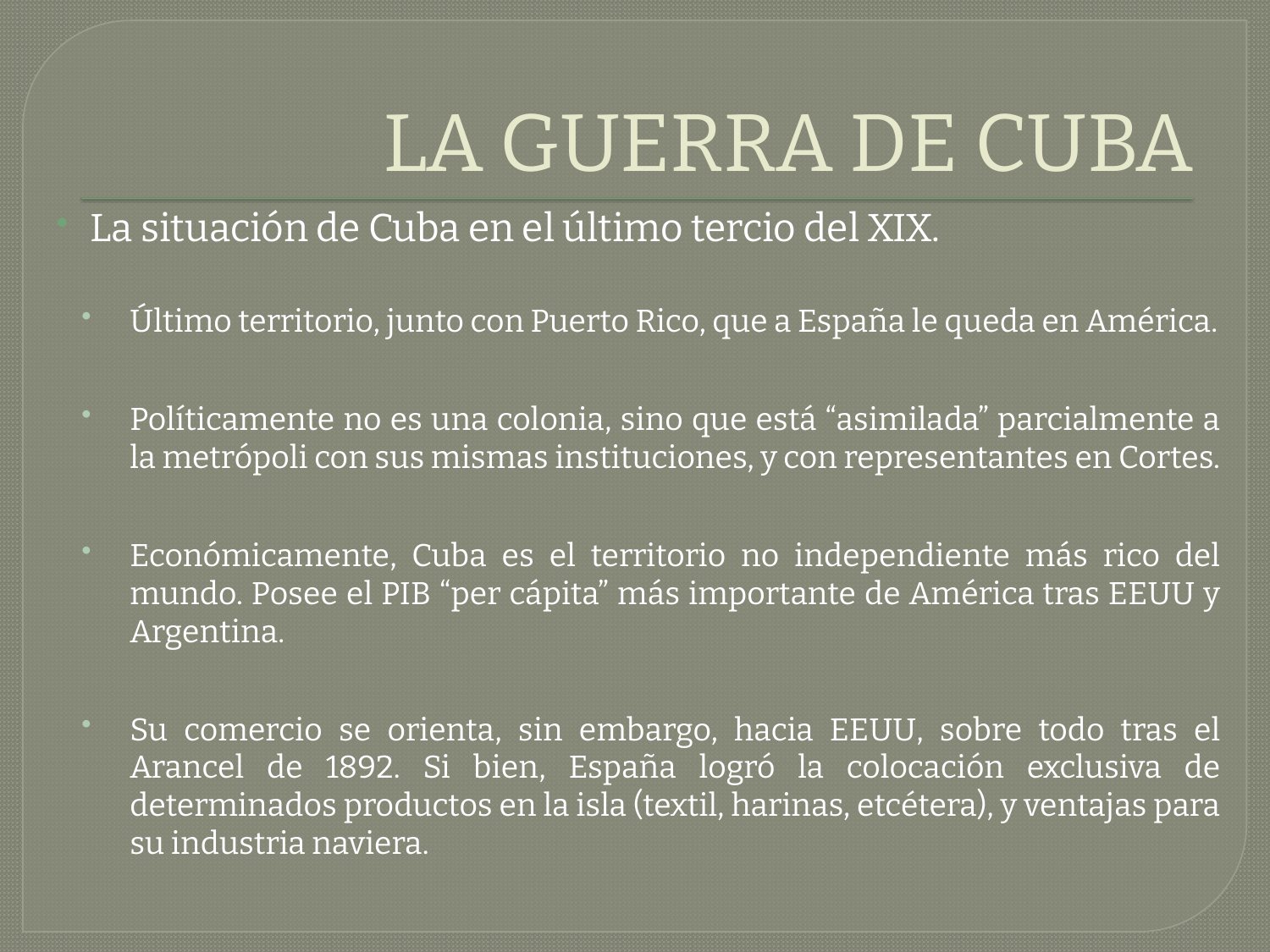

# LA GUERRA DE CUBA
La situación de Cuba en el último tercio del XIX.

Último territorio, junto con Puerto Rico, que a España le queda en América.

Políticamente no es una colonia, sino que está “asimilada” parcialmente a la metrópoli con sus mismas instituciones, y con representantes en Cortes.

Económicamente, Cuba es el territorio no independiente más rico del mundo. Posee el PIB “per cápita” más importante de América tras EEUU y Argentina.

Su comercio se orienta, sin embargo, hacia EEUU, sobre todo tras el Arancel de 1892. Si bien, España logró la colocación exclusiva de determinados productos en la isla (textil, harinas, etcétera), y ventajas para su industria naviera.